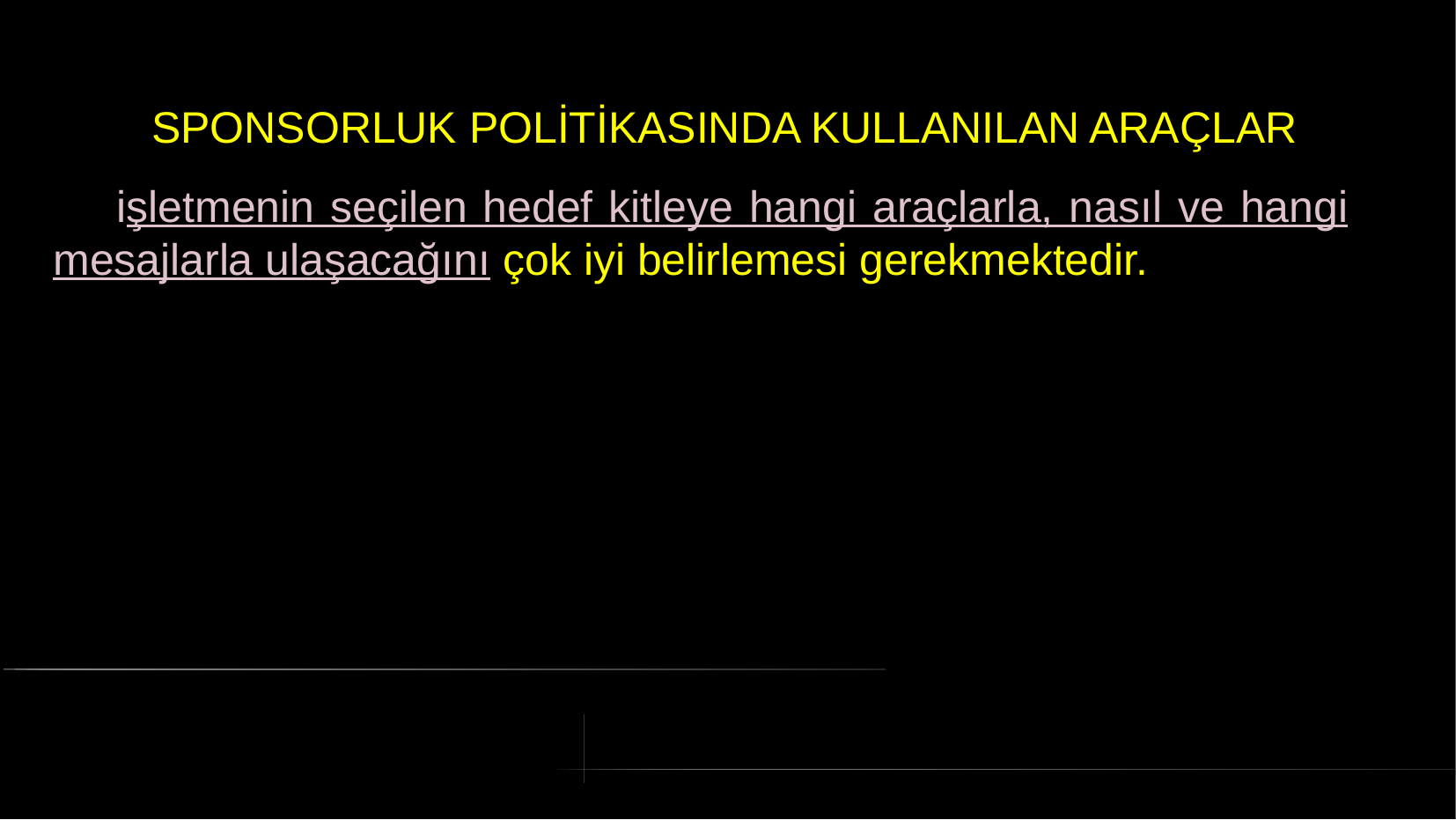

# SPONSORLUK POLİTİKASINDA KULLANILAN ARAÇLAR
    işletmenin seçilen hedef kitleye hangi araçlarla, nasıl ve hangi mesajlarla ulaşacağını çok iyi belirlemesi gerekmektedir.